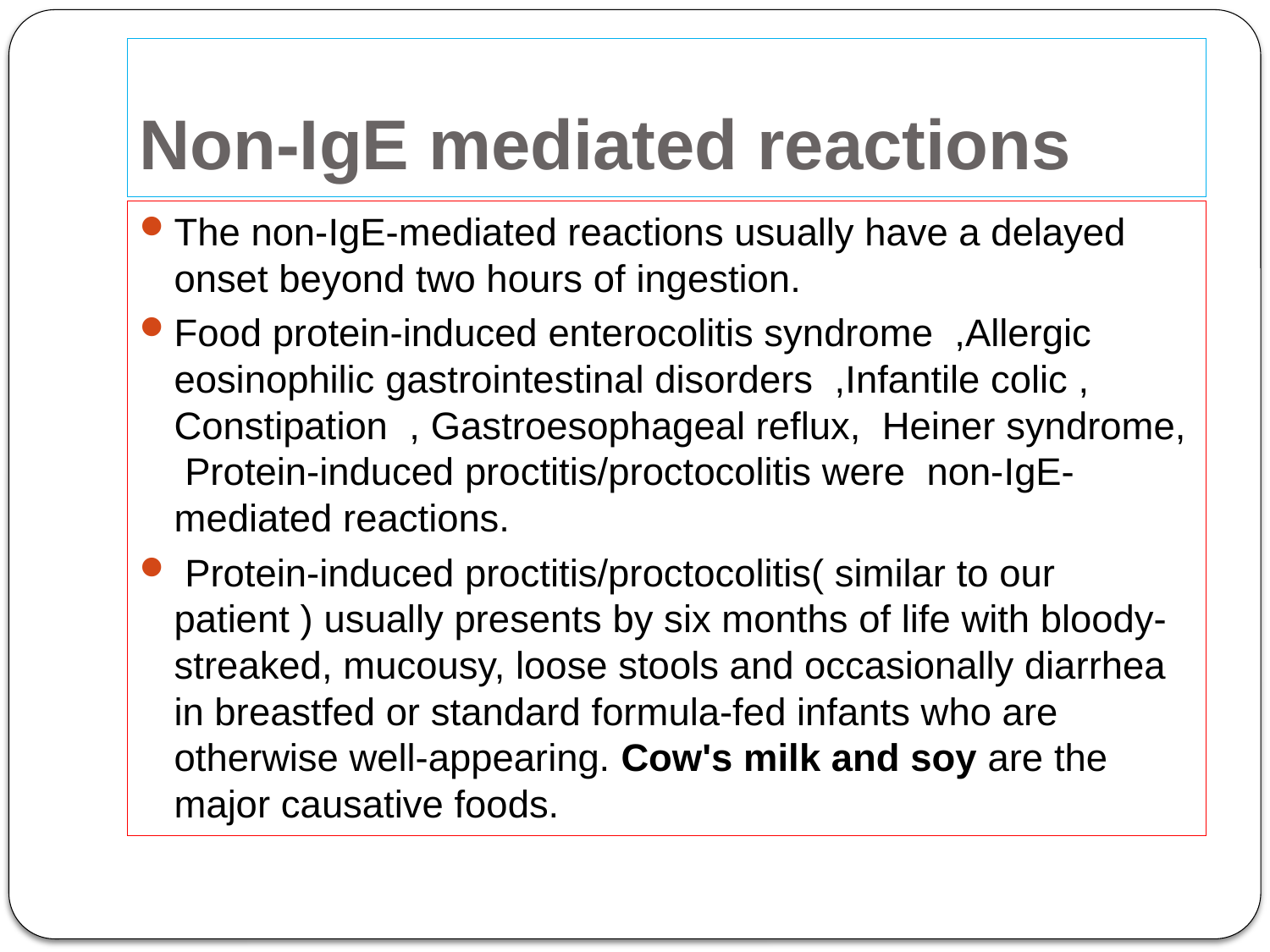

# Non-IgE mediated reactions
The non-IgE-mediated reactions usually have a delayed onset beyond two hours of ingestion.
Food protein-induced enterocolitis syndrome  ,Allergic eosinophilic gastrointestinal disorders  ,Infantile colic , Constipation  , Gastroesophageal reflux,  Heiner syndrome,  Protein-induced proctitis/proctocolitis were  non-IgE-mediated reactions.
 Protein-induced proctitis/proctocolitis( similar to our patient ) usually presents by six months of life with bloody-streaked, mucousy, loose stools and occasionally diarrhea in breastfed or standard formula-fed infants who are otherwise well-appearing. Cow's milk and soy are the major causative foods.